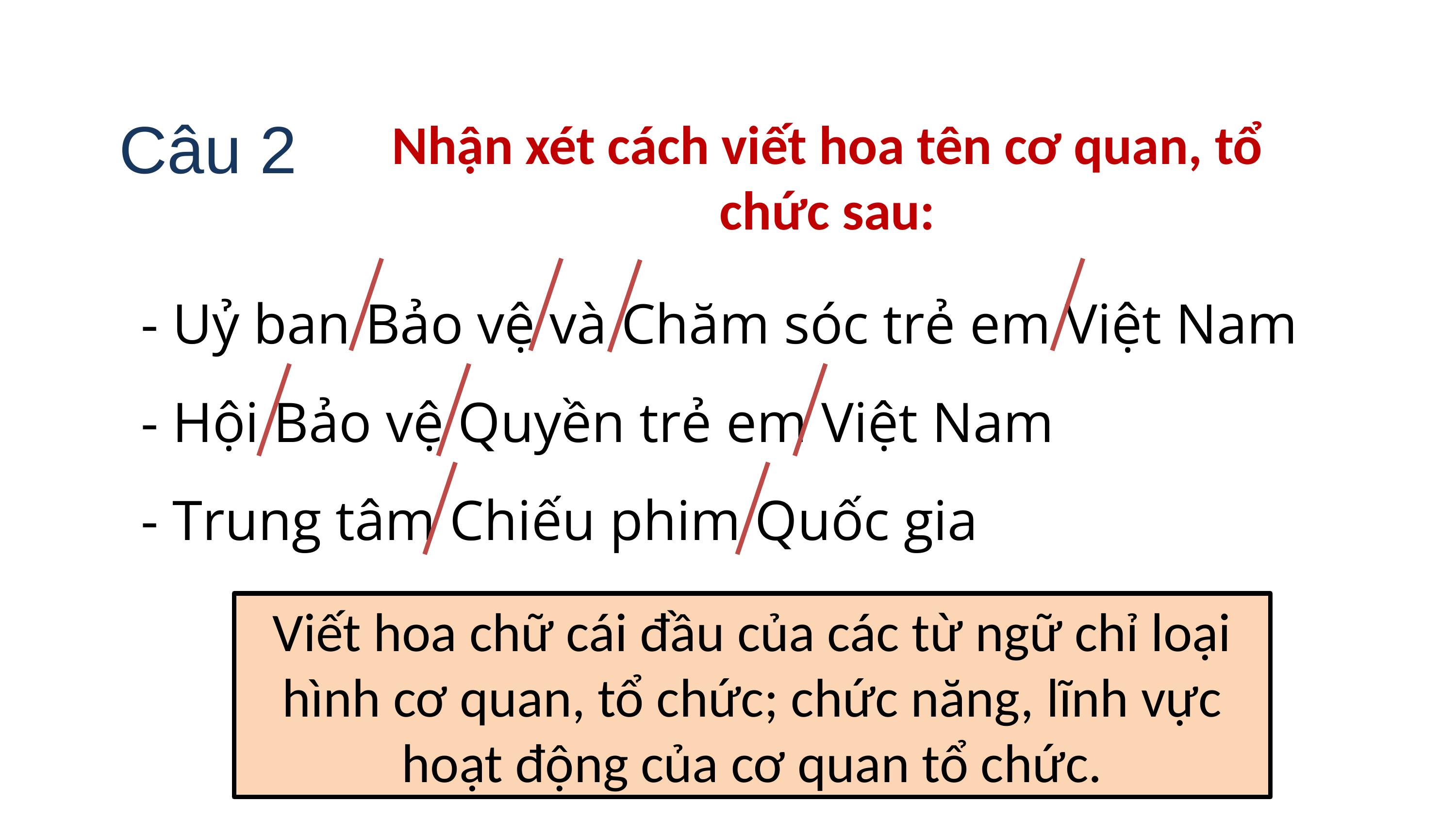

Câu 2
Nhận xét cách viết hoa tên cơ quan, tổ chức sau:
- Uỷ ban Bảo vệ và Chăm sóc trẻ em Việt Nam
- Hội Bảo vệ Quyền trẻ em Việt Nam
- Trung tâm Chiếu phim Quốc gia
Viết hoa chữ cái đầu của các từ ngữ chỉ loại hình cơ quan, tổ chức; chức năng, lĩnh vực hoạt động của cơ quan tổ chức.